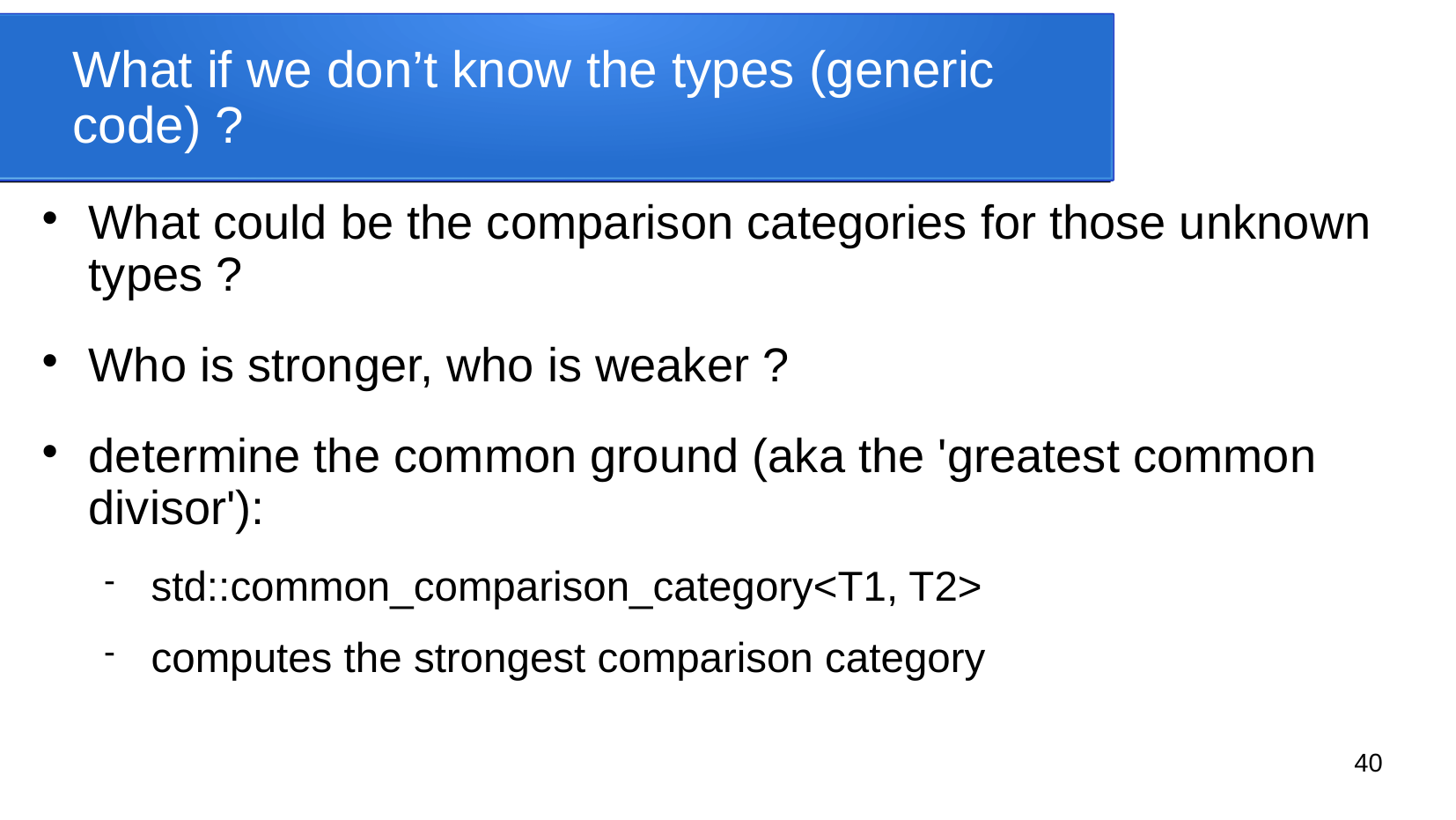

# What if we don’t know the types (generic code) ?
What could be the comparison categories for those unknown types ?
Who is stronger, who is weaker ?
determine the common ground (aka the 'greatest common divisor'):
std::common_comparison_category<T1, T2>
computes the strongest comparison category
40